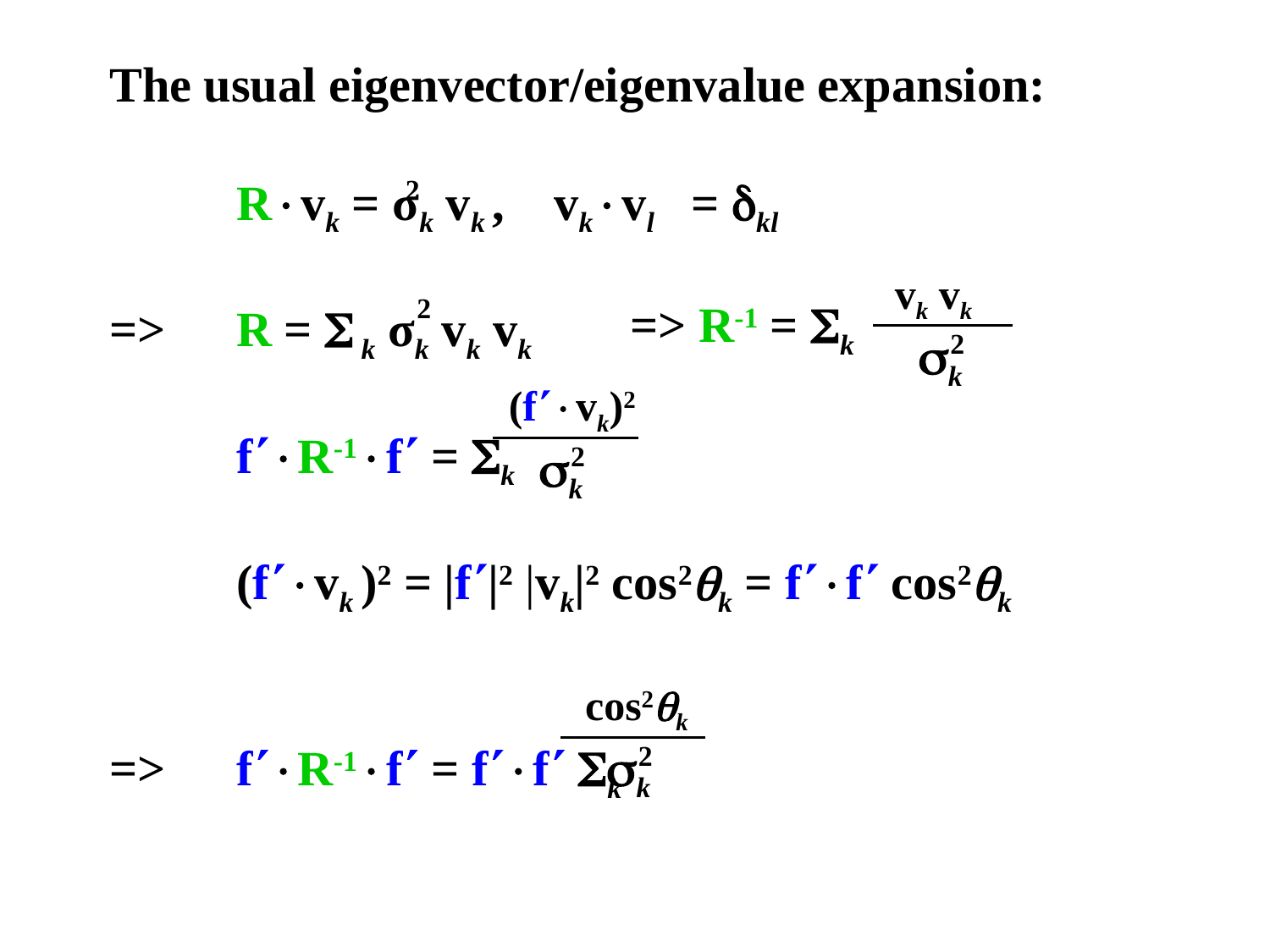

The usual eigenvector/eigenvalue expansion:

	R⋅vk = σk vk ,    vk⋅vl   = δkl

=>	R = Σ k σk vk vk

	f′⋅R-1⋅f′ = Σk

	(f′⋅vk )2 = |f′|2 |vk|2 cos2θk = f′⋅f′ cos2θk

=>	f′⋅R-1⋅f′ = f′⋅f′ Σk
2

vk vk
2
=> R-1 = Σk
2
σk

(f′⋅vk)2
2
σk

cos2θk
2
σk